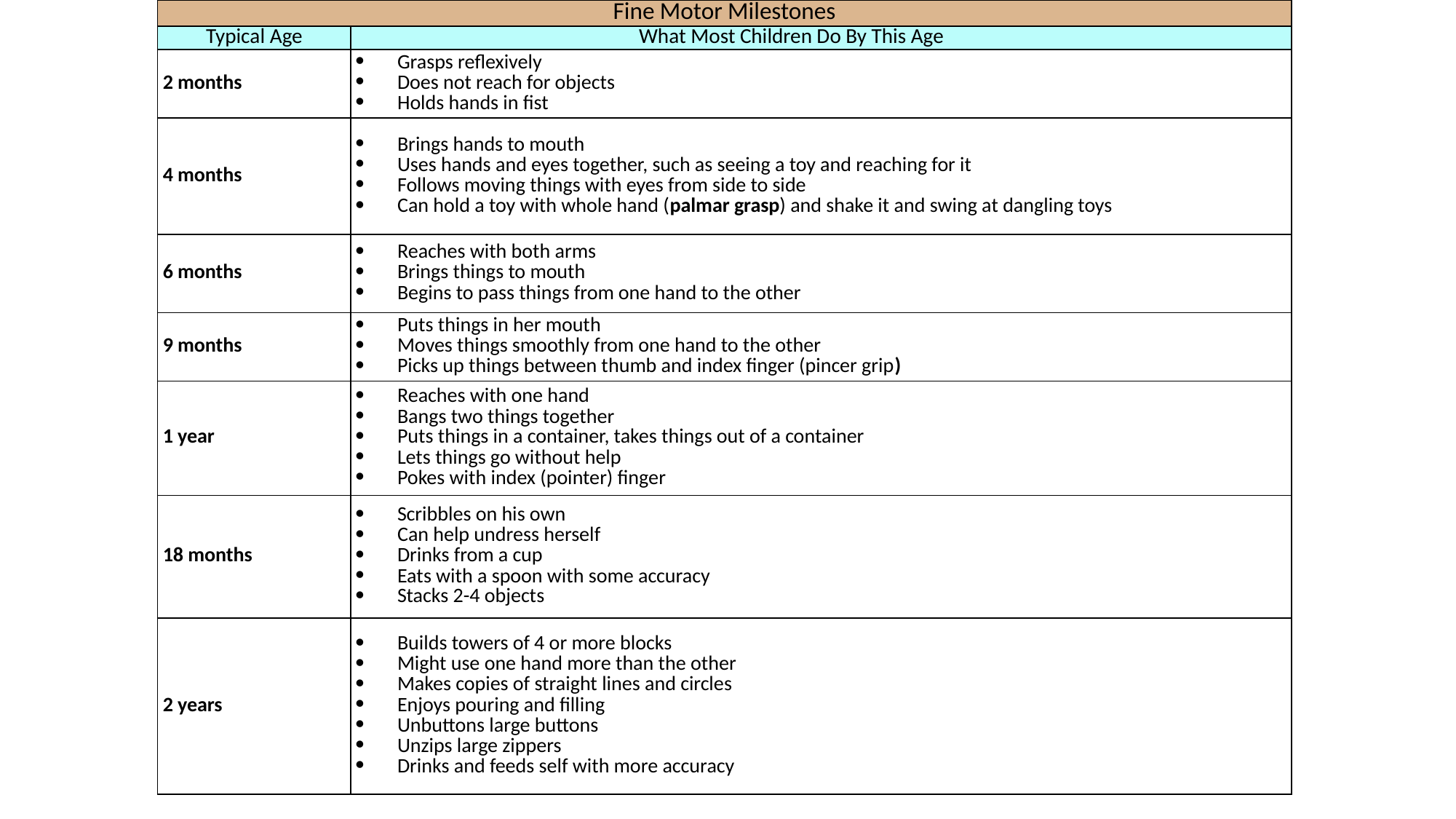

| Fine Motor Milestones |  |
| --- | --- |
| Typical Age | What Most Children Do By This Age |
| 2 months | Grasps reflexively Does not reach for objects Holds hands in fist |
| 4 months | Brings hands to mouth Uses hands and eyes together, such as seeing a toy and reaching for it Follows moving things with eyes from side to side Can hold a toy with whole hand (palmar grasp) and shake it and swing at dangling toys |
| 6 months | Reaches with both arms Brings things to mouth Begins to pass things from one hand to the other |
| 9 months | Puts things in her mouth Moves things smoothly from one hand to the other Picks up things between thumb and index finger (pincer grip) |
| 1 year | Reaches with one hand Bangs two things together Puts things in a container, takes things out of a container Lets things go without help Pokes with index (pointer) finger |
| 18 months | Scribbles on his own Can help undress herself Drinks from a cup Eats with a spoon with some accuracy Stacks 2-4 objects |
| 2 years | Builds towers of 4 or more blocks Might use one hand more than the other Makes copies of straight lines and circles Enjoys pouring and filling Unbuttons large buttons Unzips large zippers Drinks and feeds self with more accuracy |